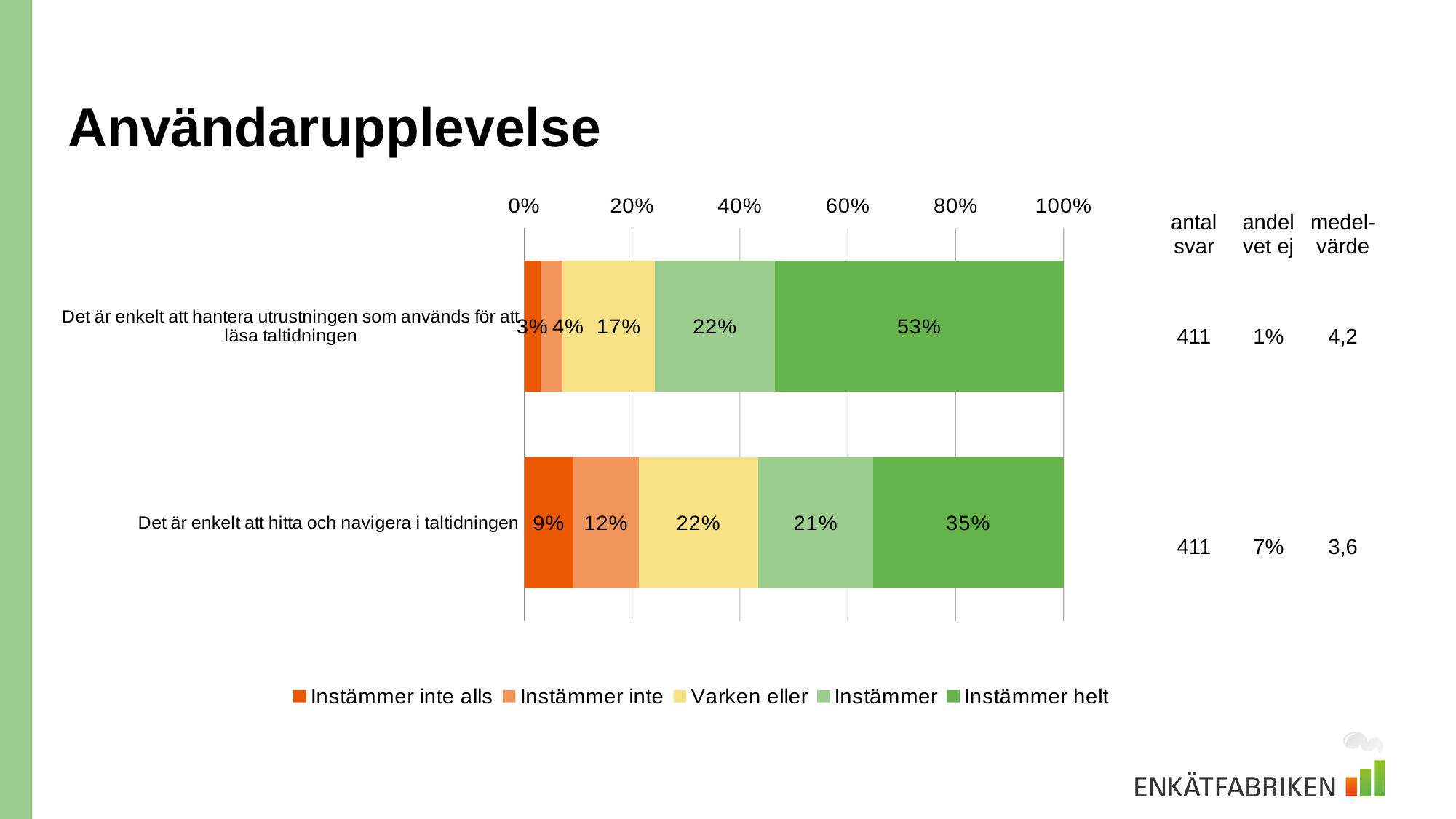

# Användarupplevelse

### Chart

| Category | Instämmer inte alls | Instämmer inte | Varken eller | Instämmer | Instämmer helt |
|---|---|---|---|---|---|
| Det är enkelt att hantera utrustningen som används för att läsa taltidningen | 0.03 | 0.04 | 0.17 | 0.22 | 0.53 |
| Det är enkelt att hitta och navigera i taltidningen | 0.09 | 0.12 | 0.22 | 0.21 | 0.35 |
| antal svar | andel vet ej | medel-värde |
| --- | --- | --- |
| 411 | 1% | 4,2 |
|  |  |  |
| 411 | 7% | 3,6 |